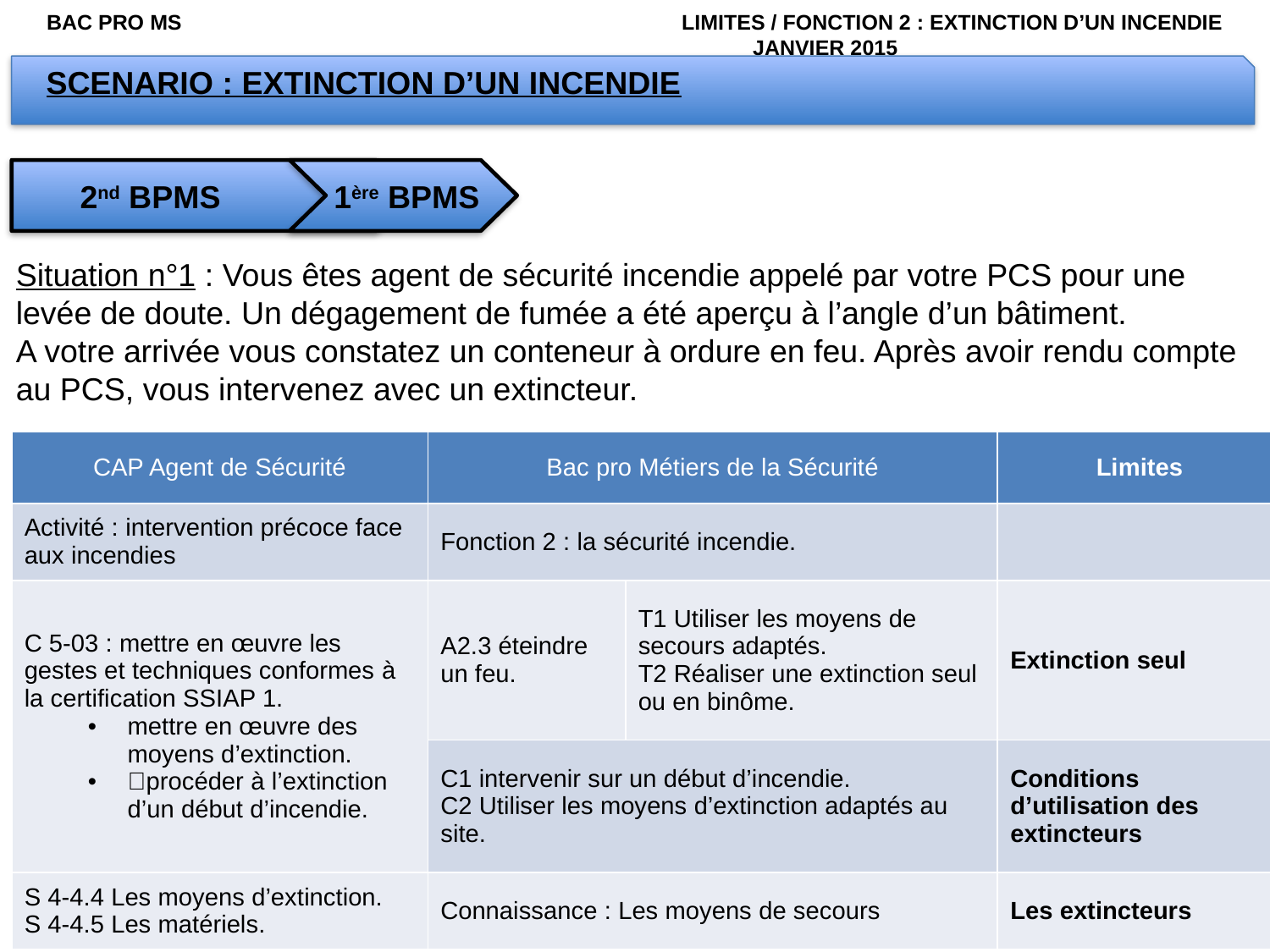

BAC PRO MS				LIMITES / FONCTION 2 : EXTINCTION D’UN INCENDIE			JANVIER 2015

SCENARIO : EXTINCTION D’UN INCENDIE

2nd BPMS
1ère BPMS
Situation n°1 : Vous êtes agent de sécurité incendie appelé par votre PCS pour une levée de doute. Un dégagement de fumée a été aperçu à l’angle d’un bâtiment.
A votre arrivée vous constatez un conteneur à ordure en feu. Après avoir rendu compte au PCS, vous intervenez avec un extincteur.
| CAP Agent de Sécurité | Bac pro Métiers de la Sécurité |  | Limites |
| --- | --- | --- | --- |
| Activité : intervention précoce face aux incendies | Fonction 2 : la sécurité incendie. |  |  |
| C 5-03 : mettre en œuvre les gestes et techniques conformes à la certification SSIAP 1. mettre en œuvre des moyens d’extinction. 􏰀procéder à l’extinction d’un début d’incendie. | A2.3 éteindre un feu. | T1 Utiliser les moyens de secours adaptés. T2 Réaliser une extinction seul ou en binôme. | Extinction seul |
|  | C1 intervenir sur un début d’incendie. C2 Utiliser les moyens d’extinction adaptés au site. |  | Conditions d’utilisation des extincteurs |
| S 4-4.4 Les moyens d’extinction. S 4-4.5 Les matériels. | Connaissance : Les moyens de secours |  | Les extincteurs |